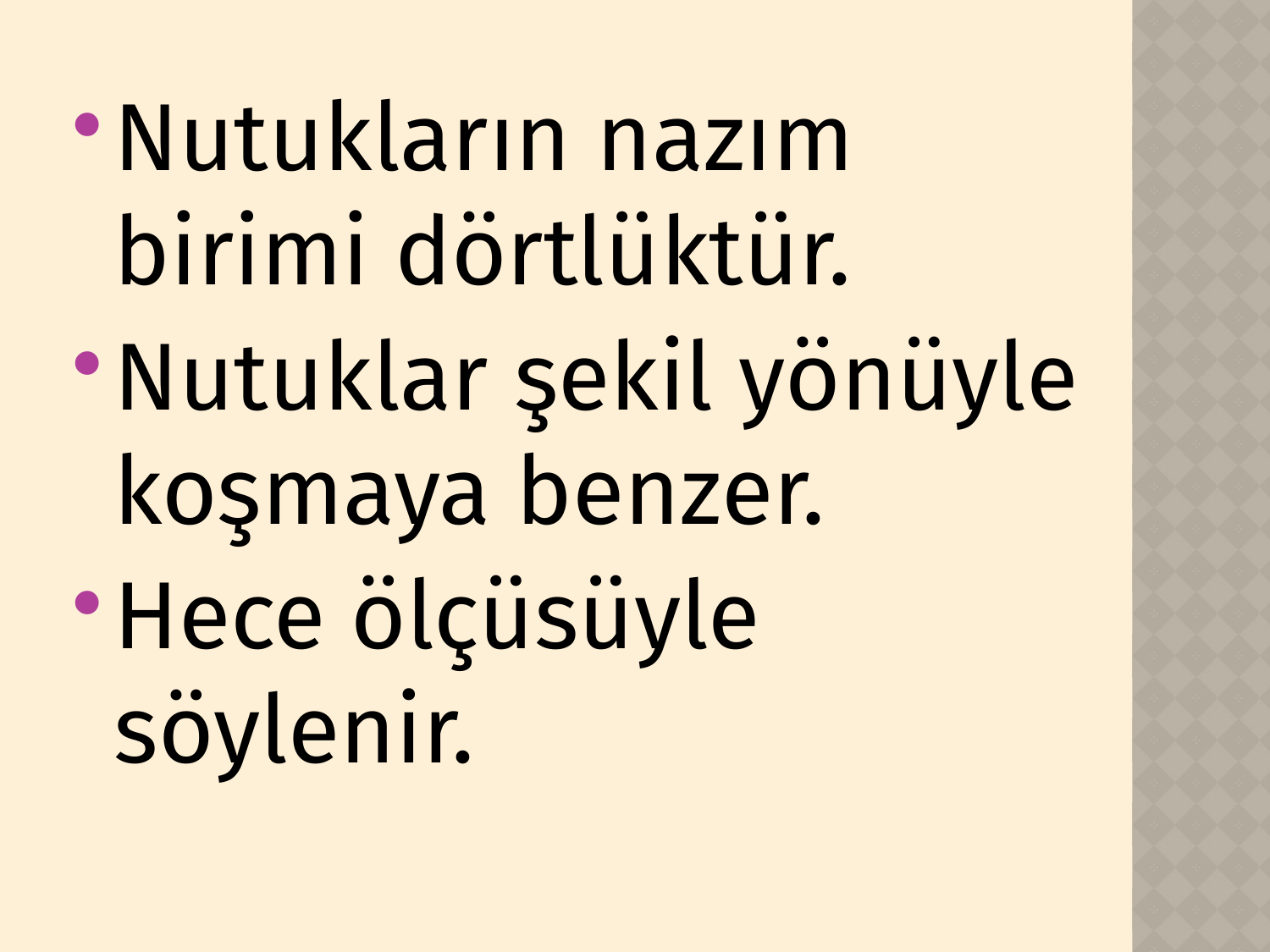

Nutukların nazım birimi dörtlüktür.
Nutuklar şekil yönüyle koşmaya benzer.
Hece ölçüsüyle söylenir.